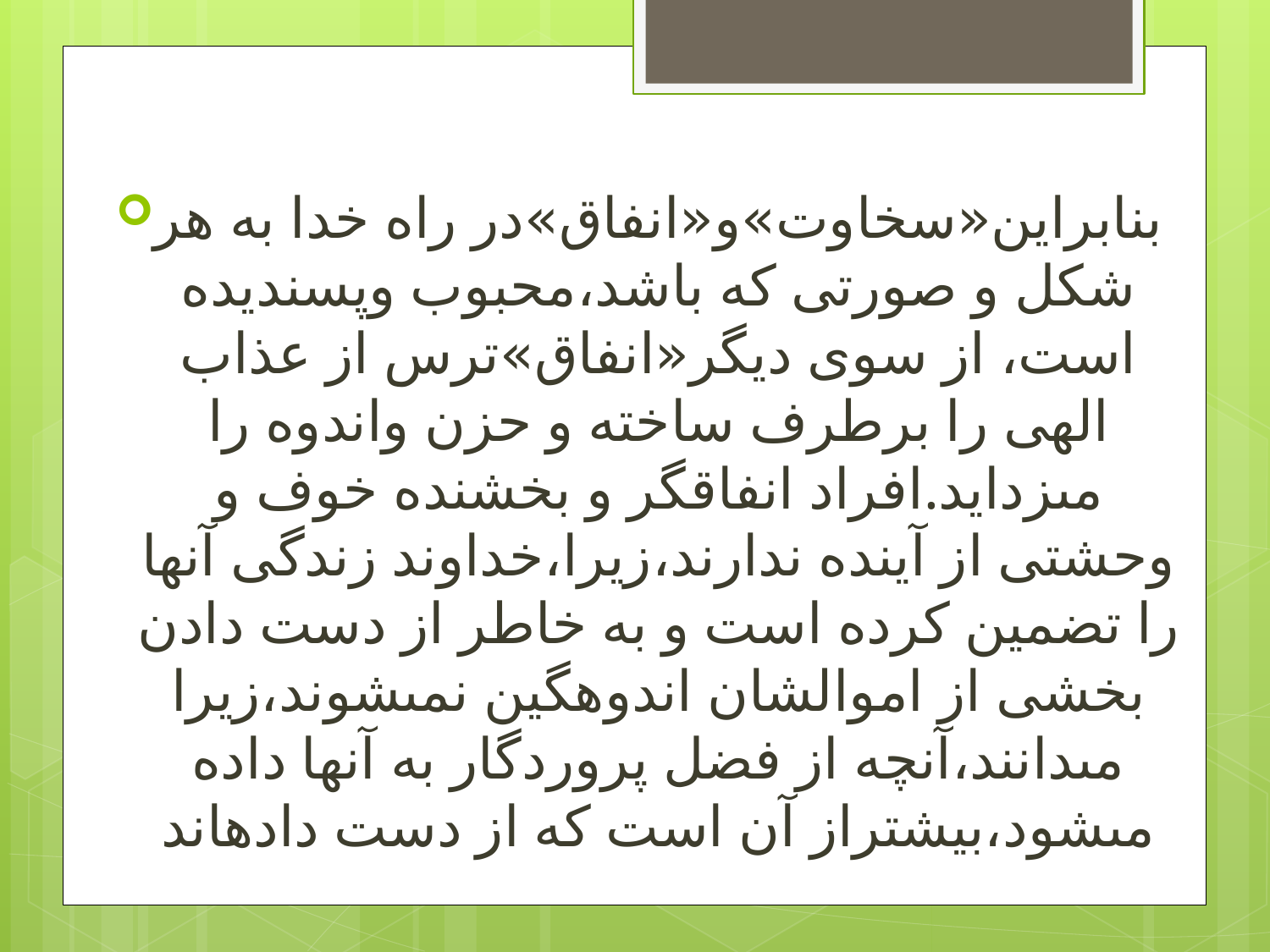

بنابراين‏«سخاوت‏»و«انفاق‏»در راه خدا به هر شكل و صورتى كه باشد،محبوب وپسنديده است، از سوى ديگر«انفاق‏»ترس از عذاب الهى را برطرف ساخته و حزن واندوه را مى‏زدايد.افراد انفاقگر و بخشنده خوف و وحشتى از آينده ندارند،زيرا،خداوند زندگى آنها را تضمين كرده است و به خاطر از دست دادن بخشى از اموالشان اندوهگين نمى‏شوند،زيرا مى‏دانند،آنچه از فضل پروردگار به آنها داده مى‏شود،بيشتراز آن است كه از دست داده‏اند

#